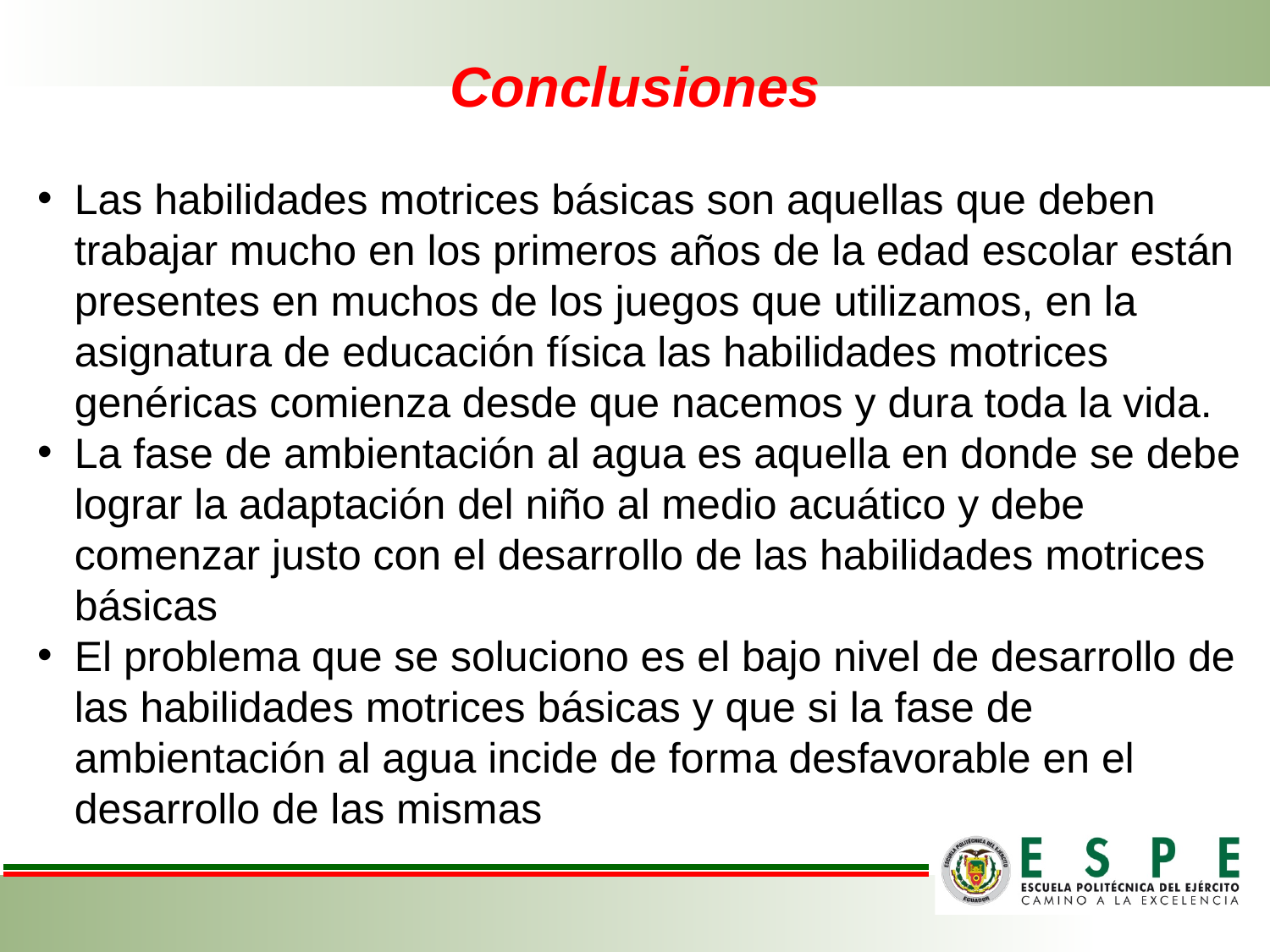

# Conclusiones
Las habilidades motrices básicas son aquellas que deben trabajar mucho en los primeros años de la edad escolar están presentes en muchos de los juegos que utilizamos, en la asignatura de educación física las habilidades motrices genéricas comienza desde que nacemos y dura toda la vida.
La fase de ambientación al agua es aquella en donde se debe lograr la adaptación del niño al medio acuático y debe comenzar justo con el desarrollo de las habilidades motrices básicas
El problema que se soluciono es el bajo nivel de desarrollo de las habilidades motrices básicas y que si la fase de ambientación al agua incide de forma desfavorable en el desarrollo de las mismas